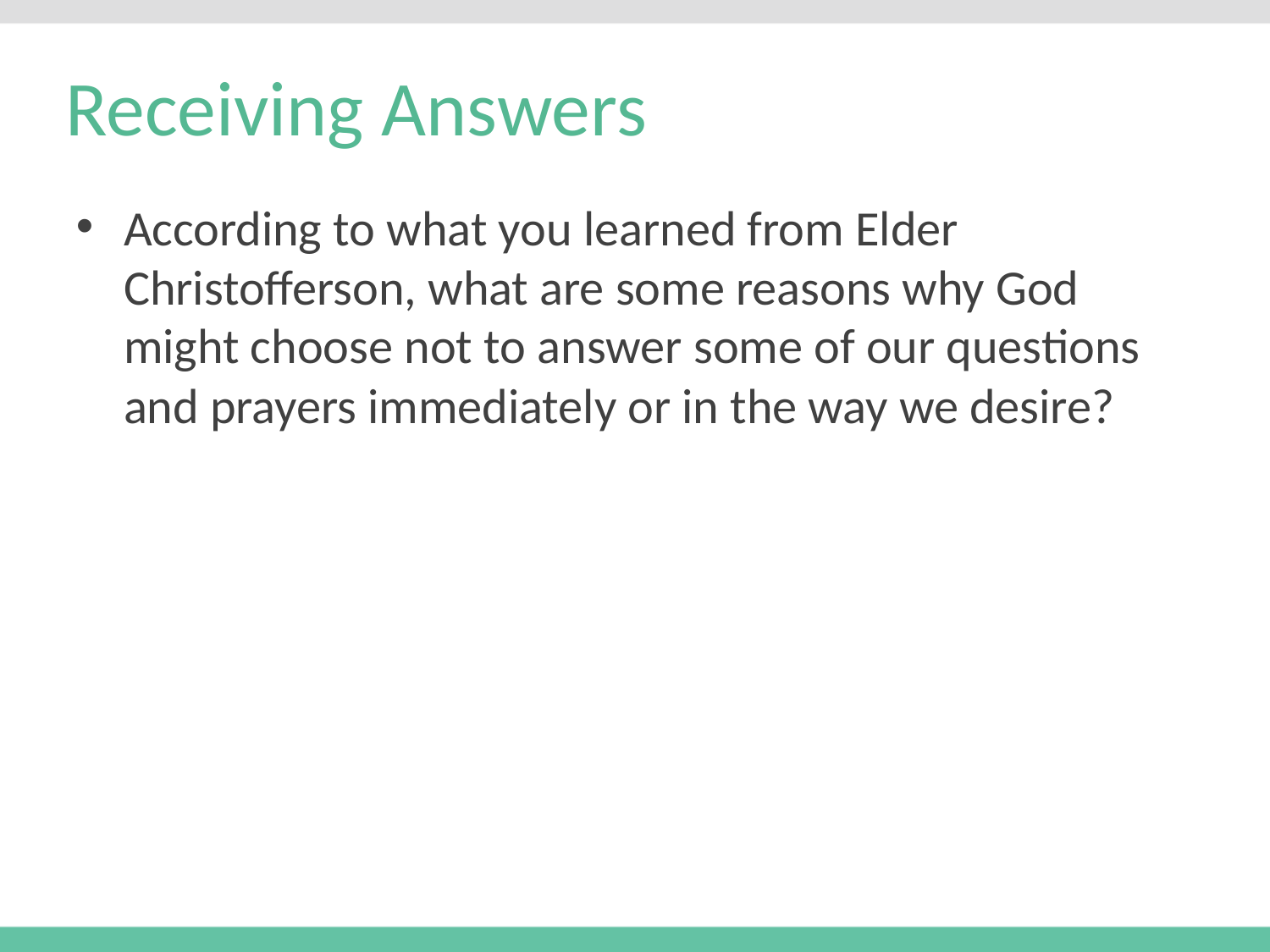

# Receiving Answers
According to what you learned from Elder Christofferson, what are some reasons why God might choose not to answer some of our questions and prayers immediately or in the way we desire?